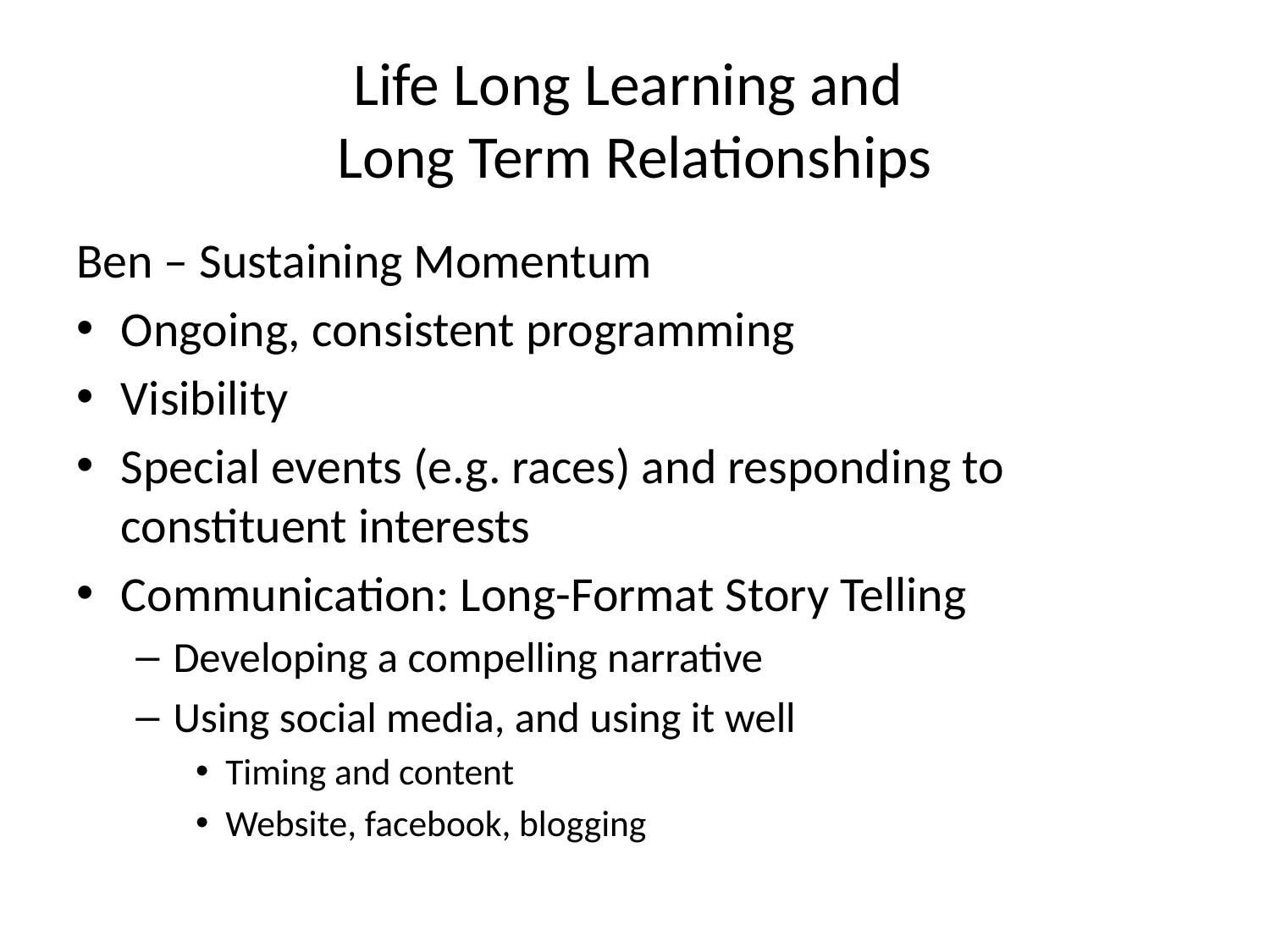

# Life Long Learning and Long Term Relationships
Ben – Sustaining Momentum
	Ongoing, consistent programming
Visibility
Special events (e.g. races) and responding to constituent interests
Communication: Long-Format Story Telling
Developing a compelling narrative
Using social media, and using it well
Timing and content
Website, facebook, blogging